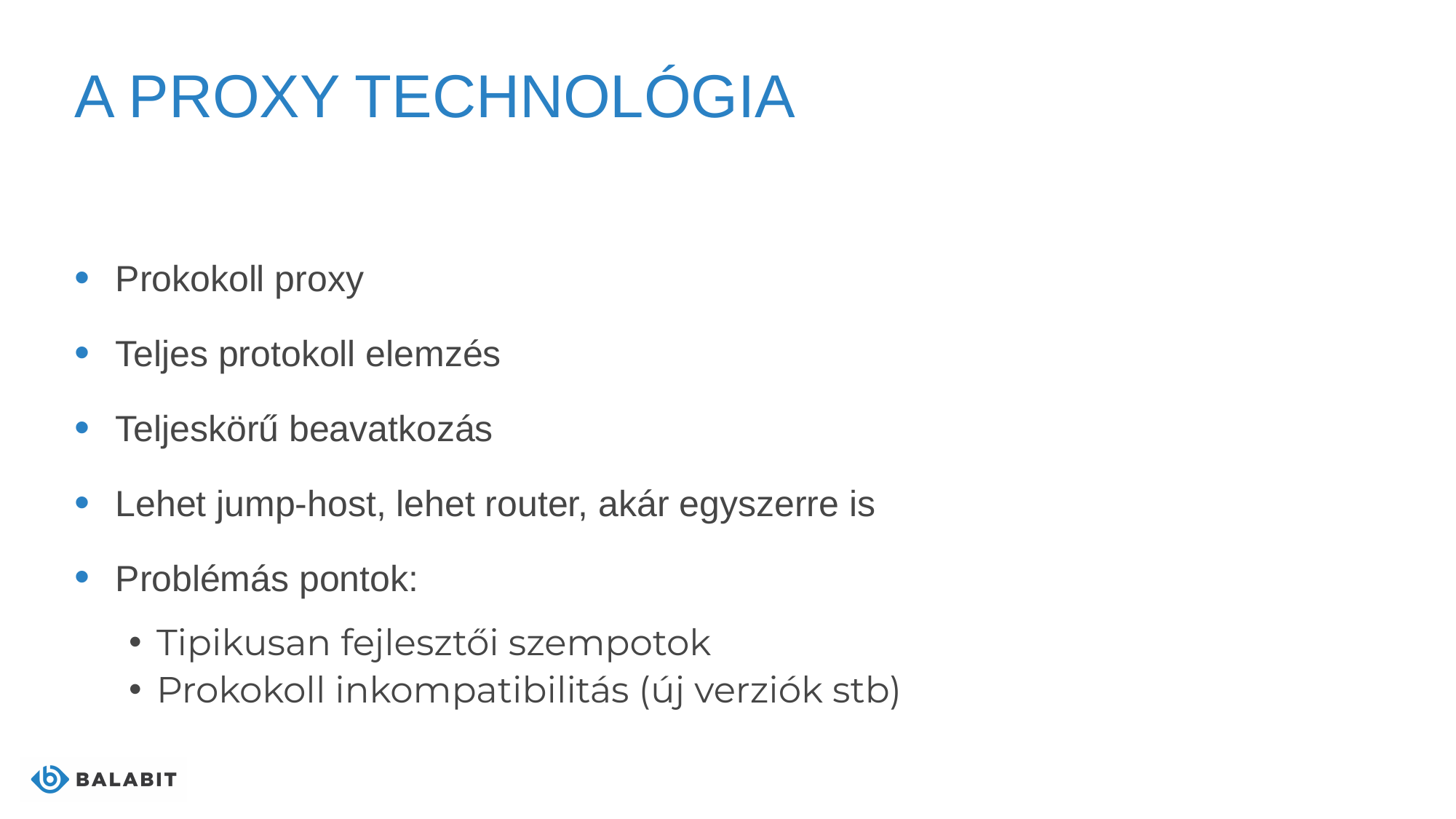

# A proxy technológia
Prokokoll proxy
Teljes protokoll elemzés
Teljeskörű beavatkozás
Lehet jump-host, lehet router, akár egyszerre is
Problémás pontok:
Tipikusan fejlesztői szempotok
Prokokoll inkompatibilitás (új verziók stb)